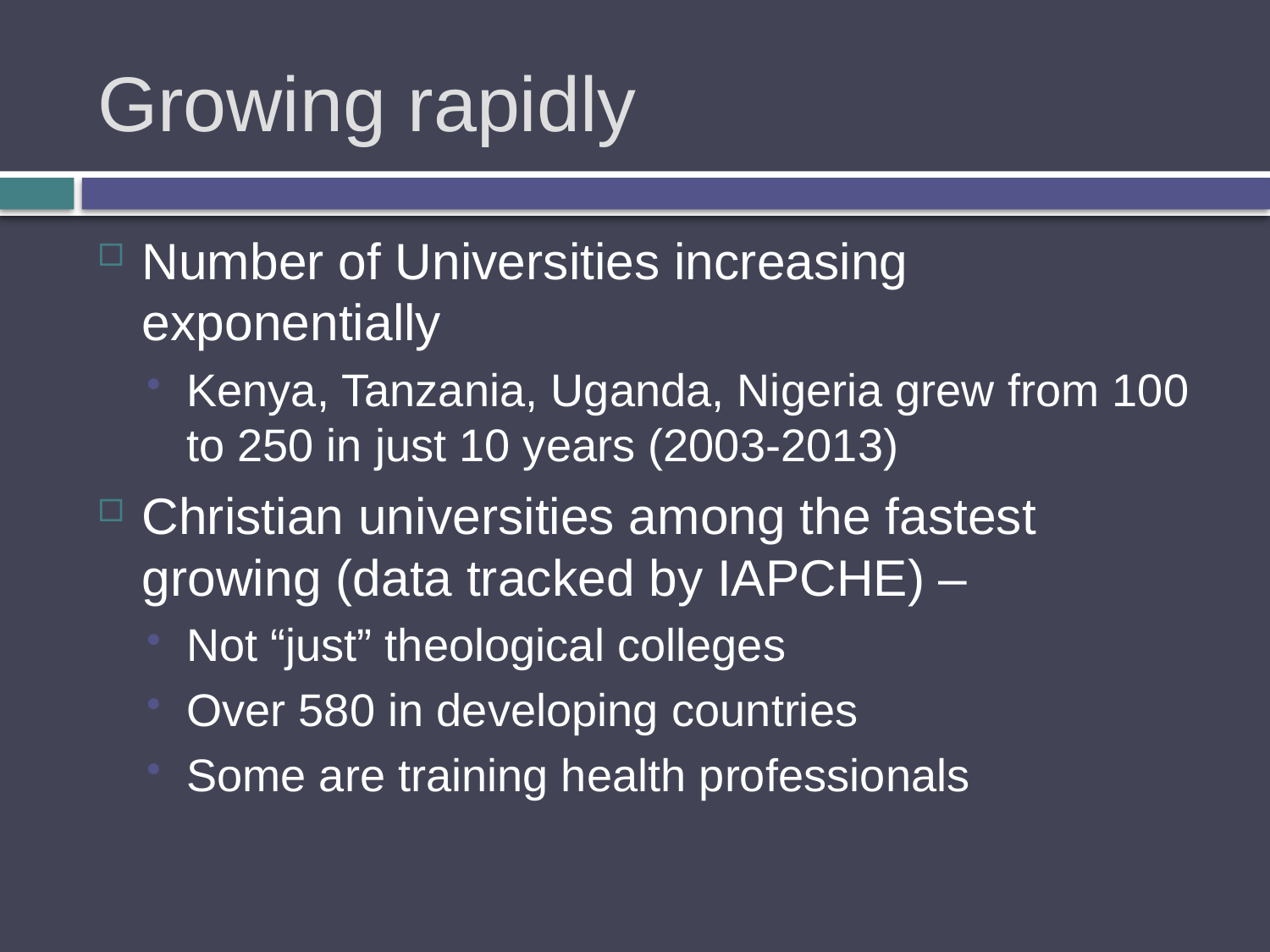

# Growing rapidly
Number of Universities increasing exponentially
Kenya, Tanzania, Uganda, Nigeria grew from 100 to 250 in just 10 years (2003-2013)
Christian universities among the fastest growing (data tracked by IAPCHE) –
Not “just” theological colleges
Over 580 in developing countries
Some are training health professionals